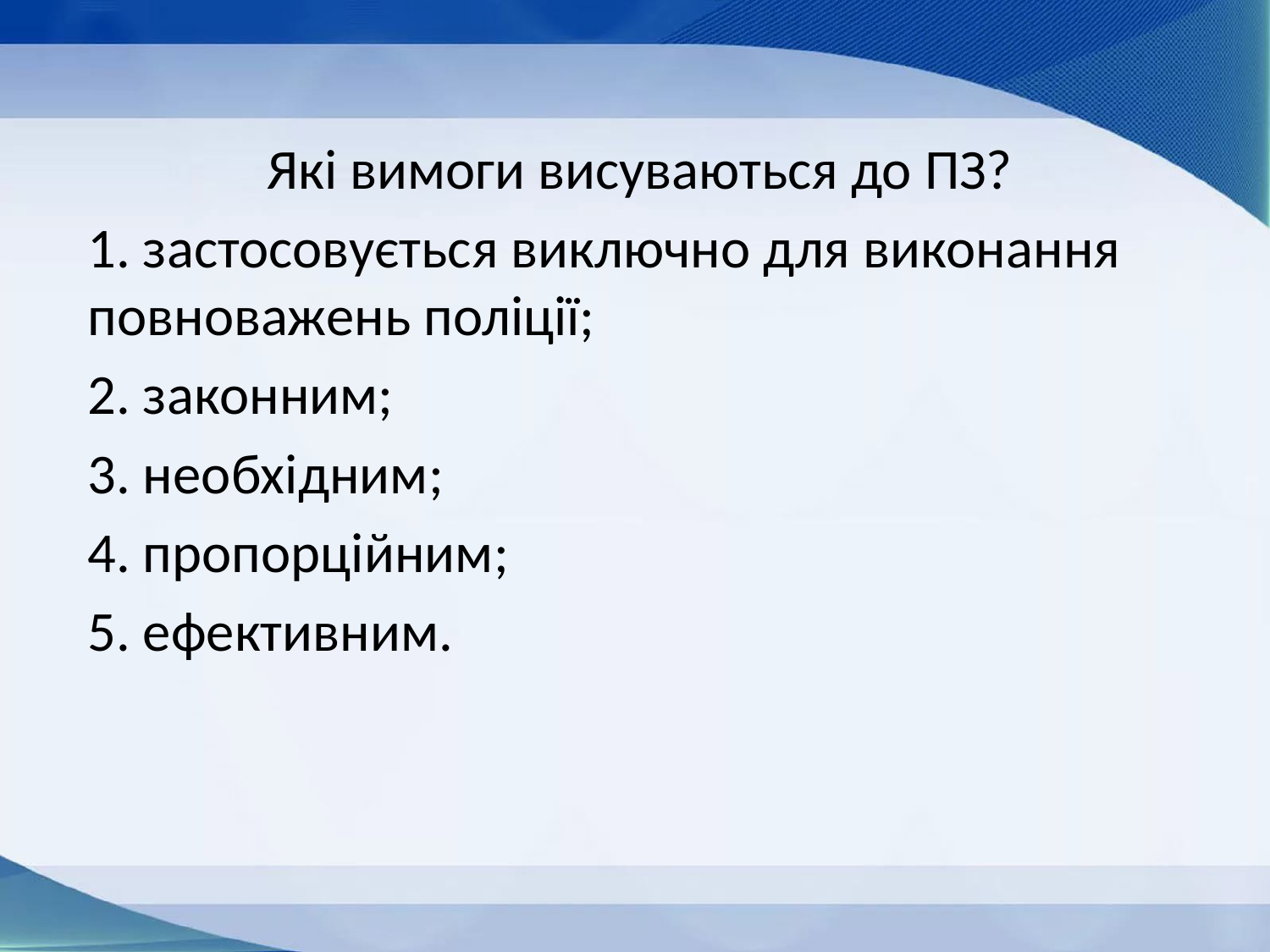

Які вимоги висуваються до ПЗ?
1. застосовується виключно для виконання повноважень поліції;
2. законним;
3. необхідним;
4. пропорційним;
5. ефективним.